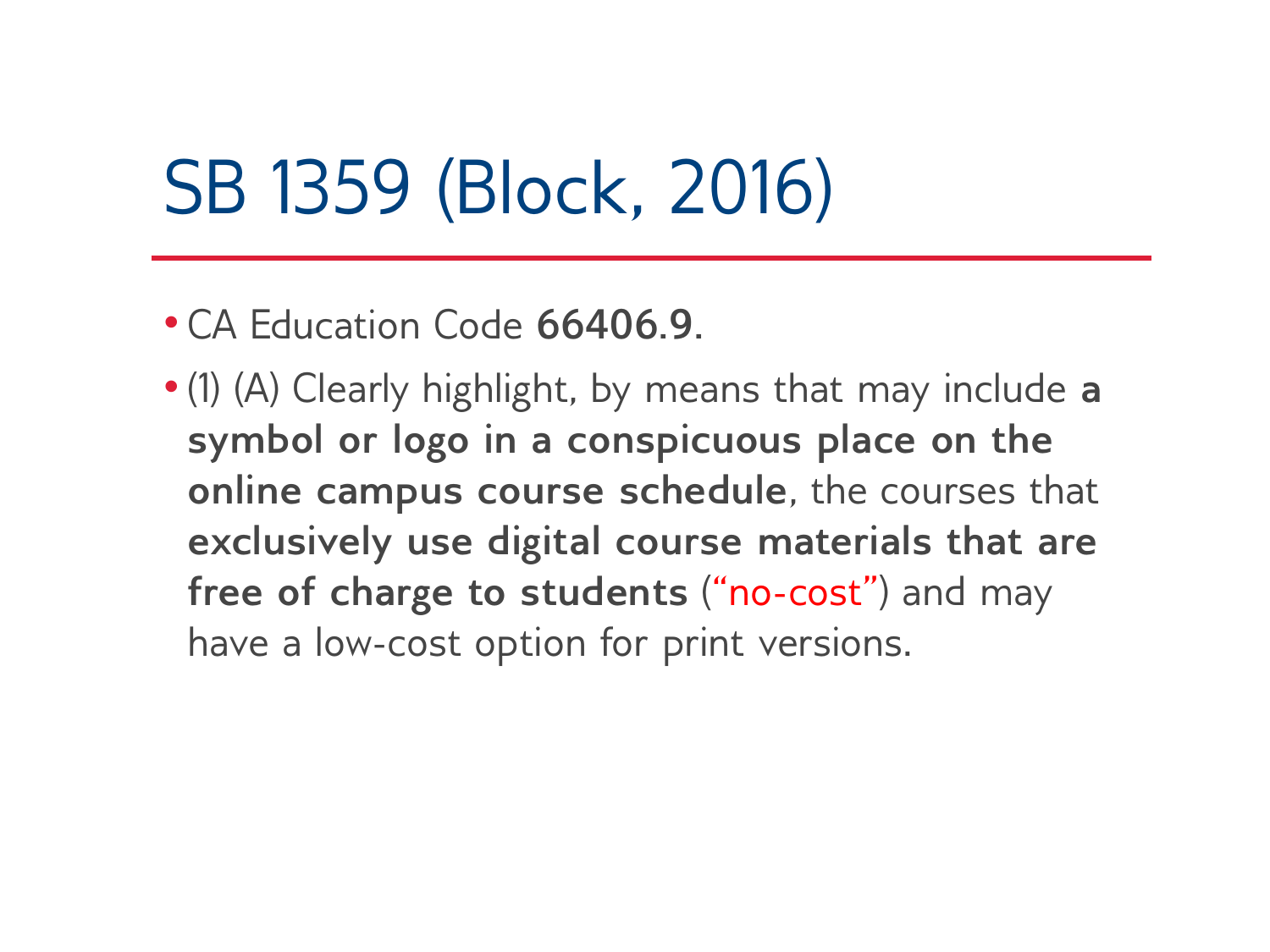

# SB 1359 (Block, 2016)
CA Education Code 66406.9.
(1) (A) Clearly highlight, by means that may include a symbol or logo in a conspicuous place on the online campus course schedule, the courses that exclusively use digital course materials that are free of charge to students (“no-cost”) and may have a low-cost option for print versions.